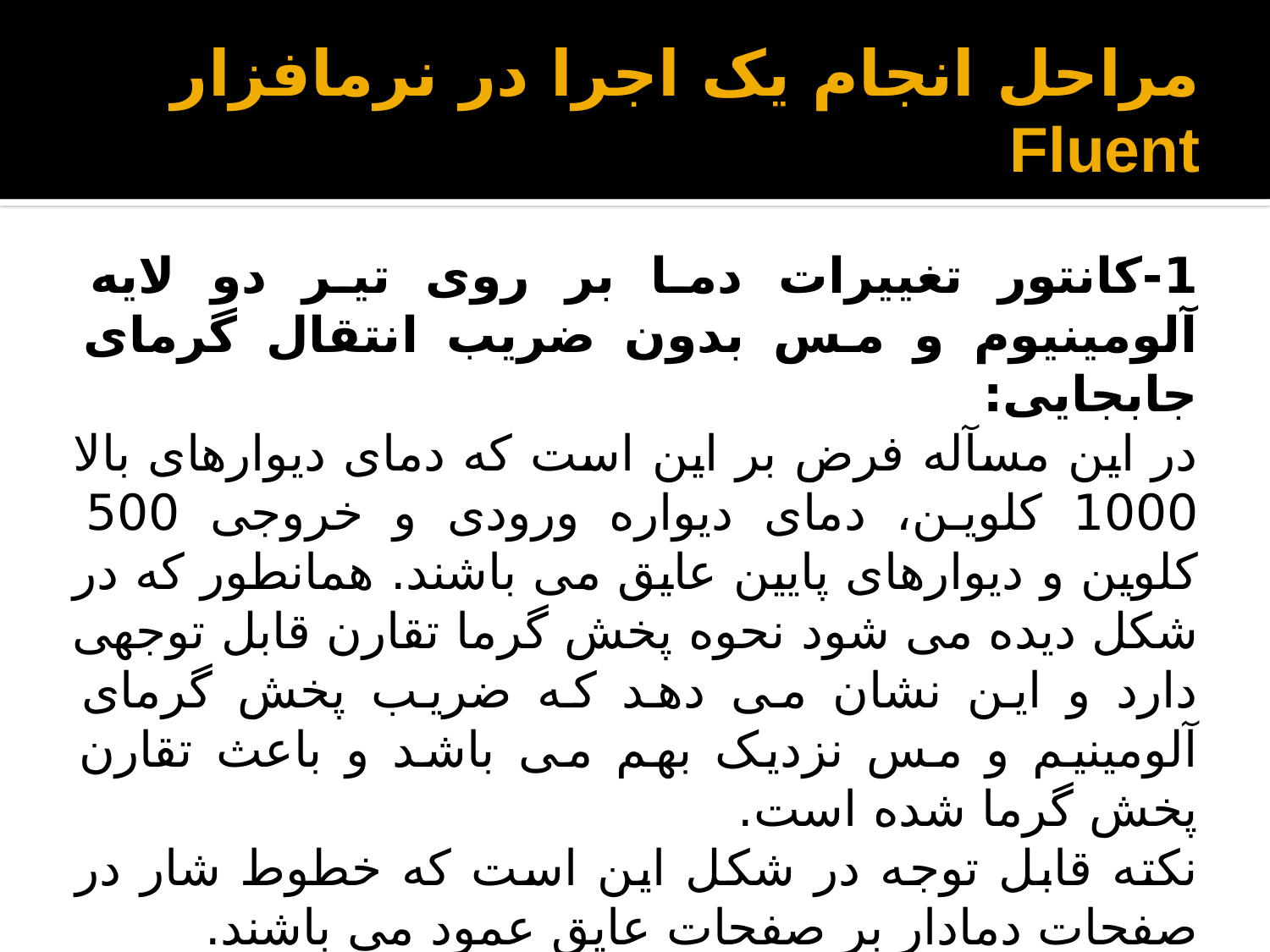

# مراحل انجام یک اجرا در نرم­افزار Fluent

1-کانتور تغییرات دما بر روی تیر دو لایه آلومینیوم و مس بدون ضریب انتقال گرمای جابجایی:
در این مسآله فرض بر این است که دمای دیوارهای بالا 1000 کلوین، دمای دیواره ورودی و خروجی 500 کلوین و دیوارهای پایین عایق می باشند. همانطور که در شکل دیده می شود نحوه پخش گرما تقارن قابل توجهی دارد و این نشان می دهد که ضریب پخش گرمای آلومینیم و مس نزدیک بهم می باشد و باعث تقارن پخش گرما شده است.
نکته قابل توجه در شکل این است که خطوط شار در صفحات دمادار بر صفحات عایق عمود می باشند.